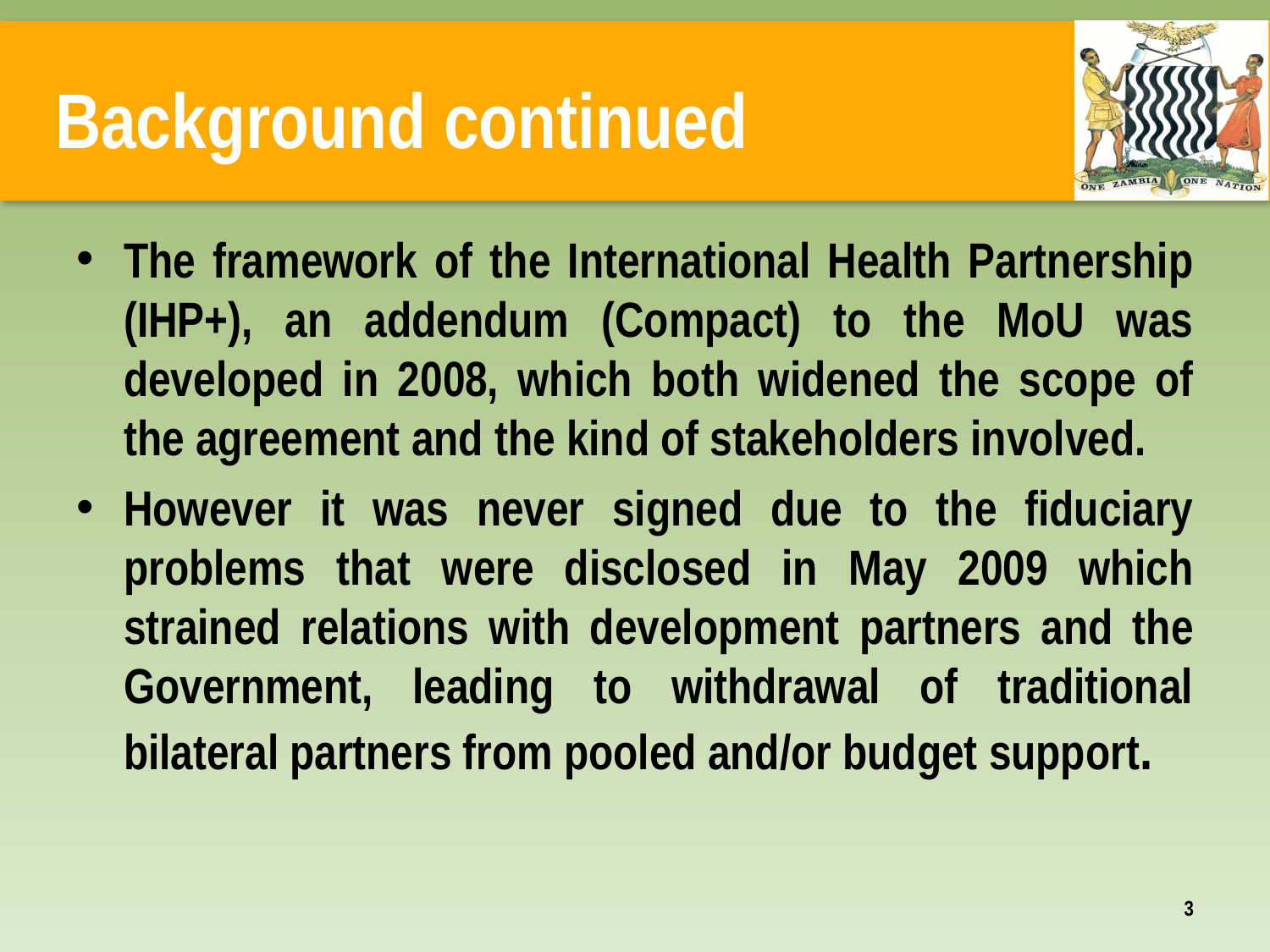

# Background continued
The framework of the International Health Partnership (IHP+), an addendum (Compact) to the MoU was developed in 2008, which both widened the scope of the agreement and the kind of stakeholders involved.
However it was never signed due to the fiduciary problems that were disclosed in May 2009 which strained relations with development partners and the Government, leading to withdrawal of traditional bilateral partners from pooled and/or budget support.

3